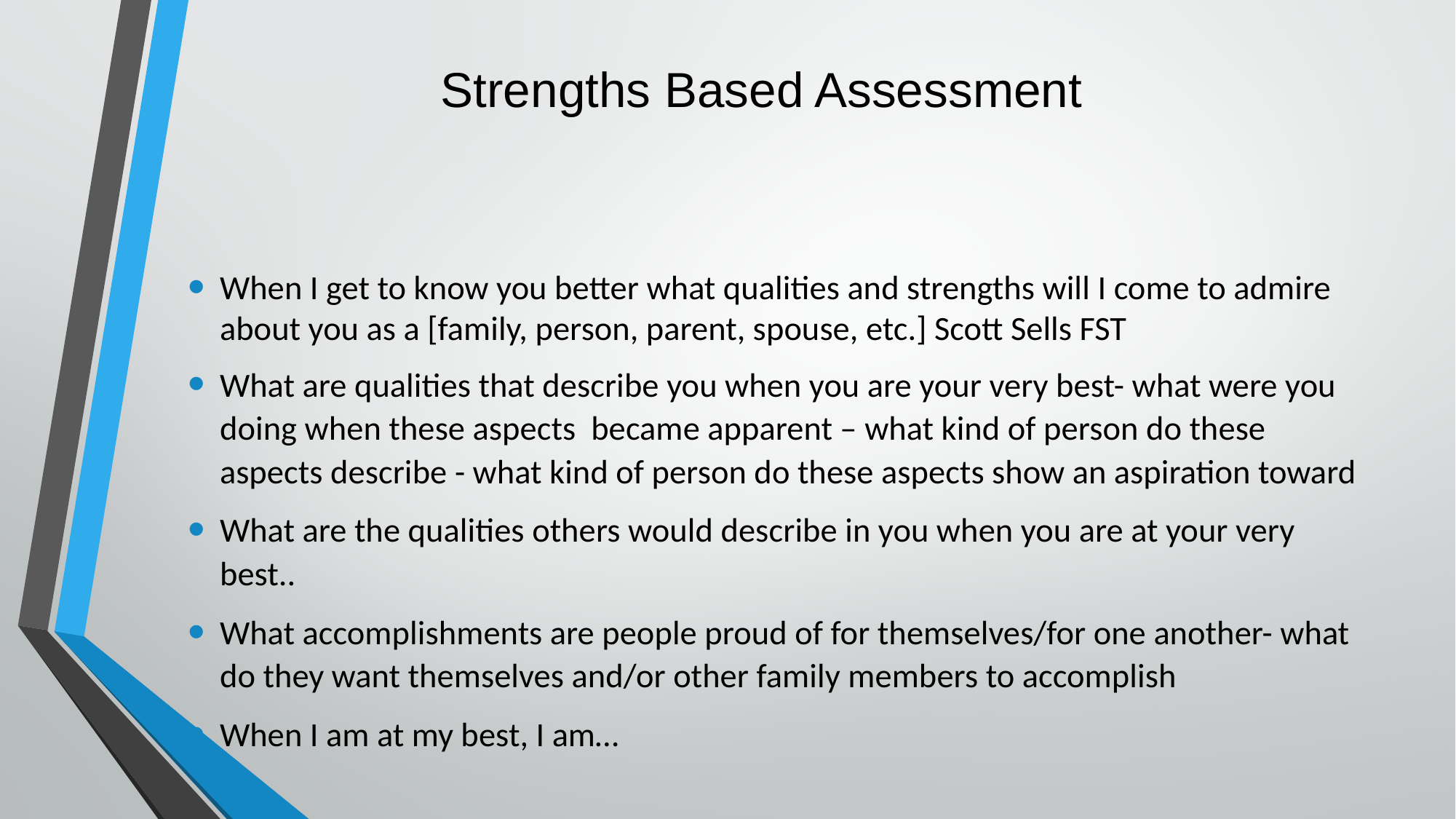

# Strengths Based Assessment

When I get to know you better what qualities and strengths will I come to admire about you as a [family, person, parent, spouse, etc.] Scott Sells FST
What are qualities that describe you when you are your very best- what were you doing when these aspects  became apparent – what kind of person do these aspects describe - what kind of person do these aspects show an aspiration toward
What are the qualities others would describe in you when you are at your very best..
What accomplishments are people proud of for themselves/for one another- what do they want themselves and/or other family members to accomplish
When I am at my best, I am…